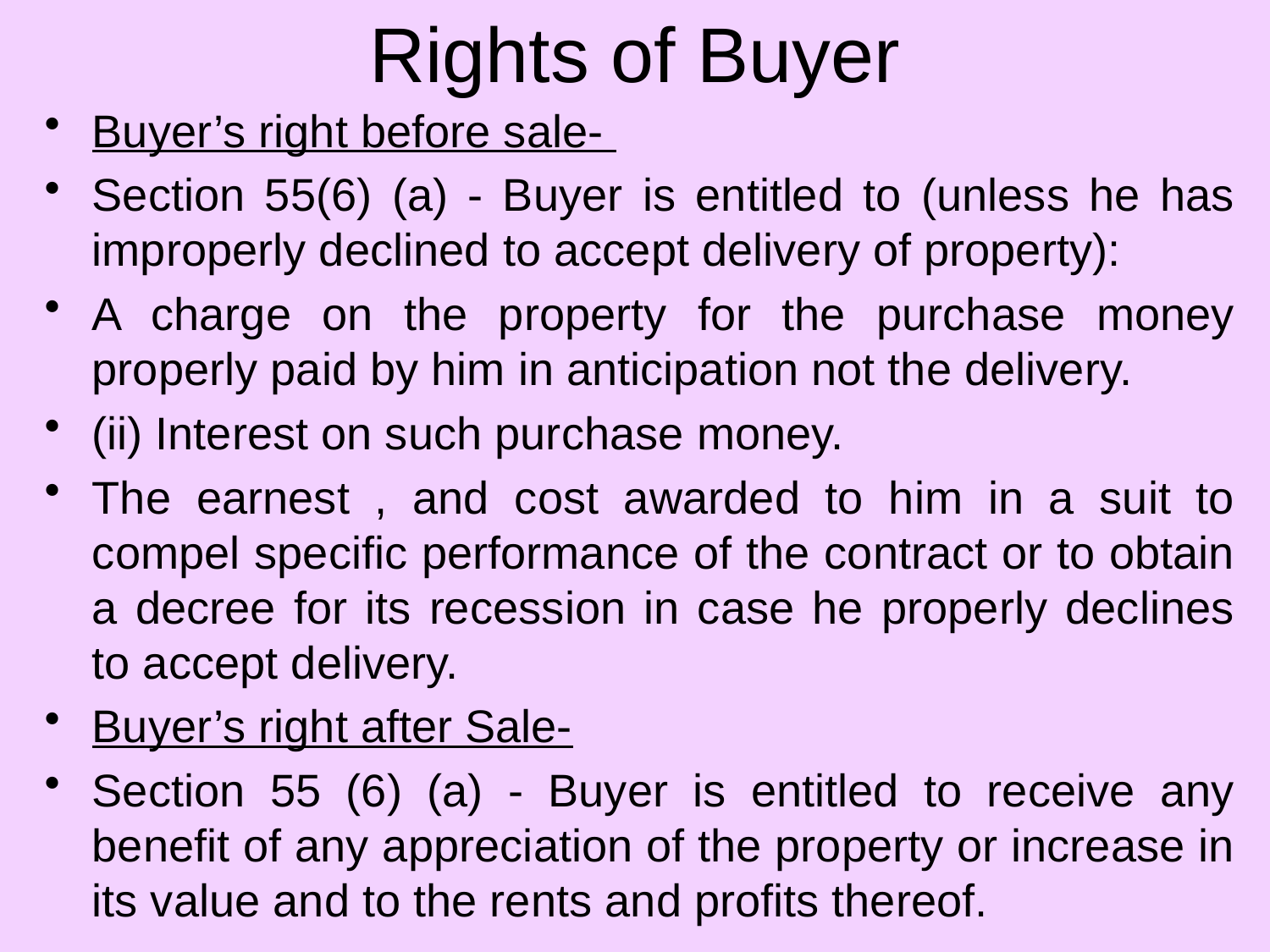

# Rights of Buyer
Buyer’s right before sale-
Section 55(6) (a) - Buyer is entitled to (unless he has improperly declined to accept delivery of property):
A charge on the property for the purchase money properly paid by him in anticipation not the delivery.
(ii) Interest on such purchase money.
The earnest , and cost awarded to him in a suit to compel specific performance of the contract or to obtain a decree for its recession in case he properly declines to accept delivery.
Buyer’s right after Sale-
Section 55 (6) (a) - Buyer is entitled to receive any benefit of any appreciation of the property or increase in its value and to the rents and profits thereof.